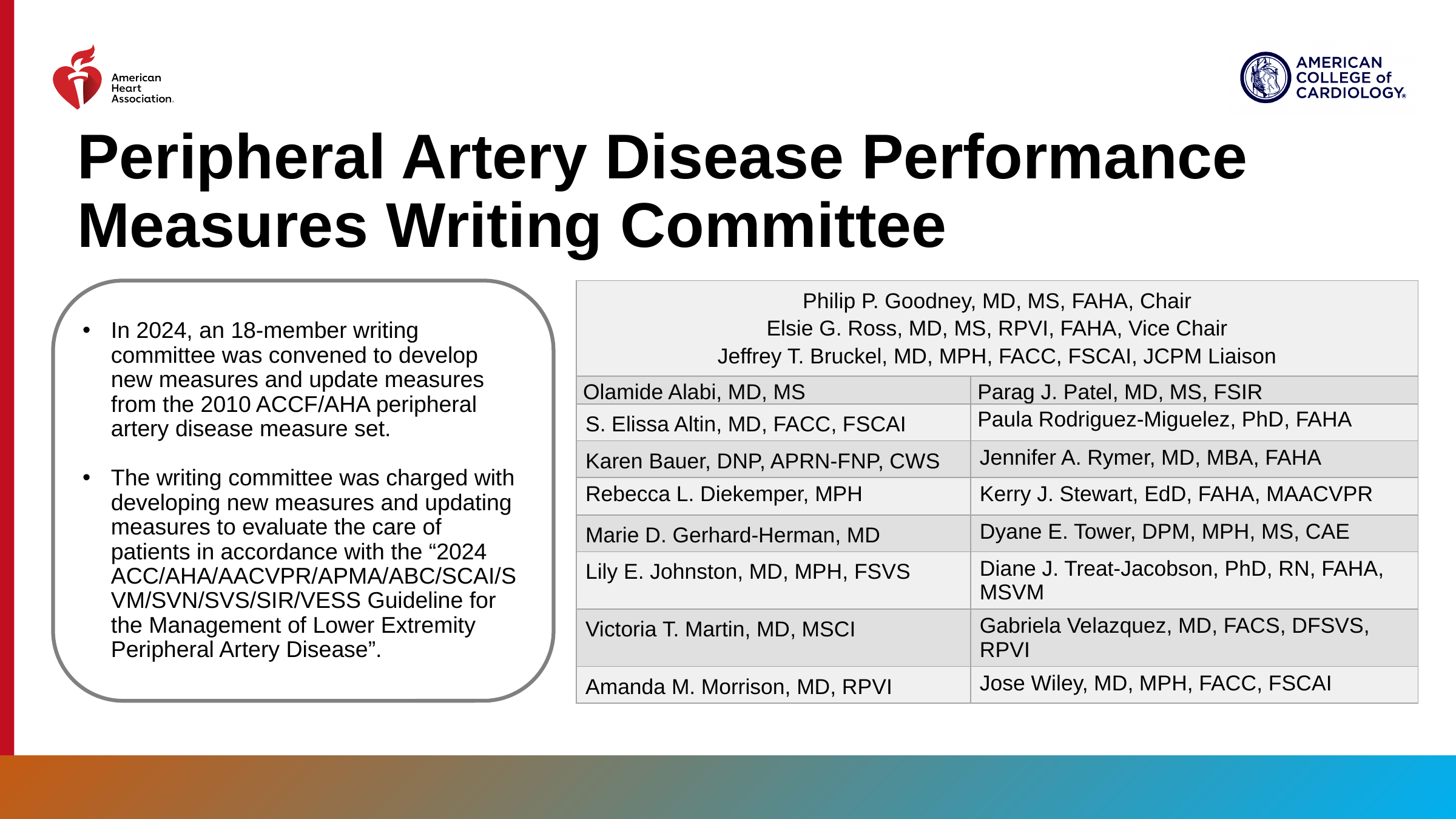

# Peripheral Artery Disease Performance Measures Writing Committee
In 2024, an 18-member writing committee was convened to develop new measures and update measures from the 2010 ACCF/AHA peripheral artery disease measure set.

The writing committee was charged with developing new measures and updating measures to evaluate the care of patients in accordance with the “2024 ACC/AHA/AACVPR/APMA/ABC/SCAI/SVM/SVN/SVS/SIR/VESS Guideline for the Management of Lower Extremity Peripheral Artery Disease”.
| Philip P. Goodney, MD, MS, FAHA, Chair Elsie G. Ross, MD, MS, RPVI, FAHA, Vice Chair Jeffrey T. Bruckel, MD, MPH, FACC, FSCAI, JCPM Liaison |  |
| --- | --- |
| Olamide Alabi, MD, MS | Parag J. Patel, MD, MS, FSIR |
| S. Elissa Altin, MD, FACC, FSCAI | Paula Rodriguez-Miguelez, PhD, FAHA |
| Karen Bauer, DNP, APRN-FNP, CWS | Jennifer A. Rymer, MD, MBA, FAHA |
| Rebecca L. Diekemper, MPH | Kerry J. Stewart, EdD, FAHA, MAACVPR |
| Marie D. Gerhard-Herman, MD | Dyane E. Tower, DPM, MPH, MS, CAE |
| Lily E. Johnston, MD, MPH, FSVS | Diane J. Treat-Jacobson, PhD, RN, FAHA, MSVM |
| Victoria T. Martin, MD, MSCI | Gabriela Velazquez, MD, FACS, DFSVS, RPVI |
| Amanda M. Morrison, MD, RPVI | Jose Wiley, MD, MPH, FACC, FSCAI |